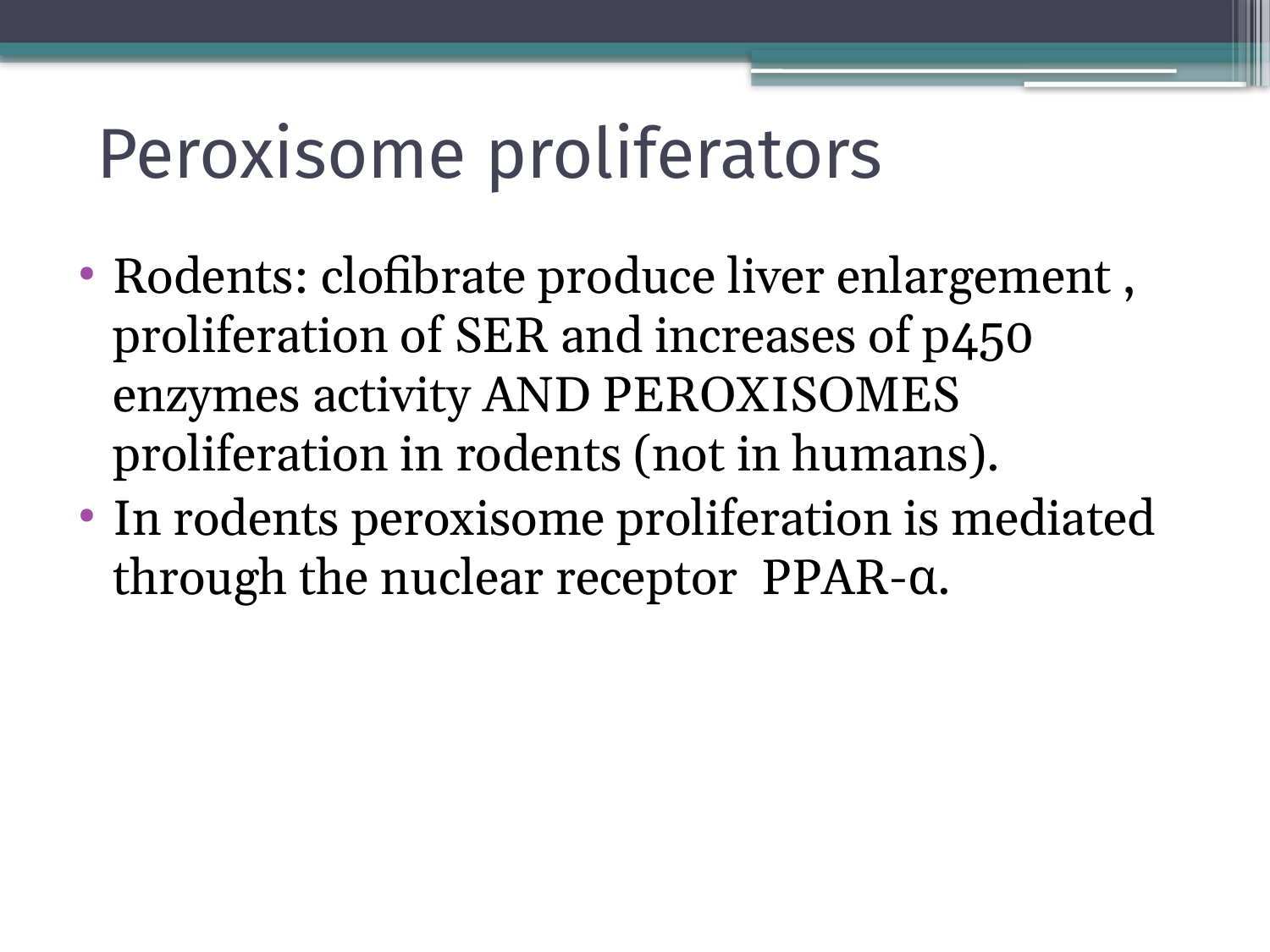

# Peroxisome proliferators
Rodents: clofibrate produce liver enlargement , proliferation of SER and increases of p450 enzymes activity AND PEROXISOMES proliferation in rodents (not in humans).
In rodents peroxisome proliferation is mediated through the nuclear receptor  PPAR-α.